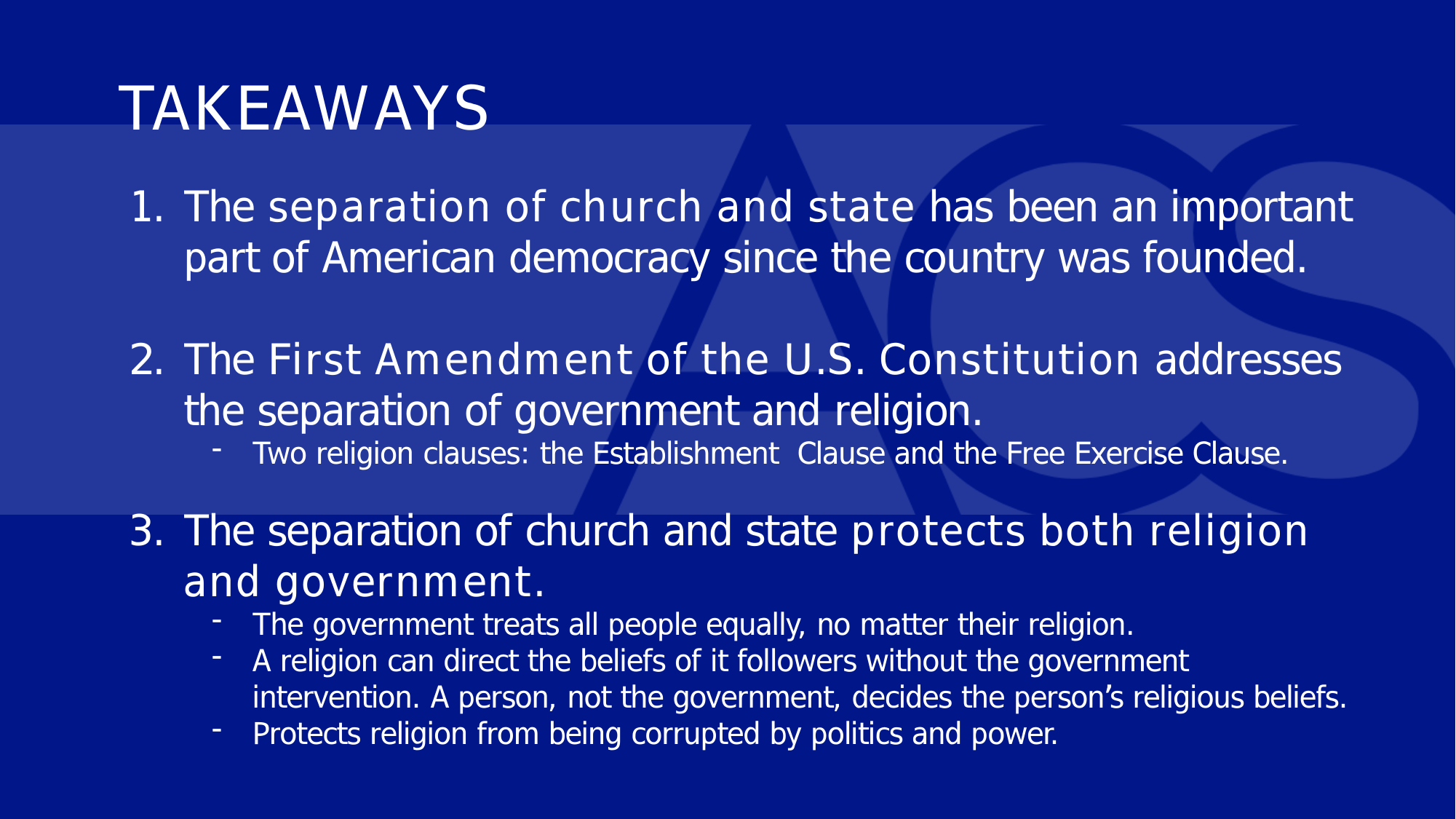

# TAKEAWAYS
The separation of church and state has been an important part of American democracy since the country was founded.
The First Amendment of the U.S. Constitution addresses the separation of government and religion.
Two religion clauses: the Establishment  Clause and the Free Exercise Clause.

The separation of church and state protects both religion and government.
The government treats all people equally, no matter their religion.
A religion can direct the beliefs of it followers without the government intervention. A person, not the government, decides the person’s religious beliefs.
Protects religion from being corrupted by politics and power.

16